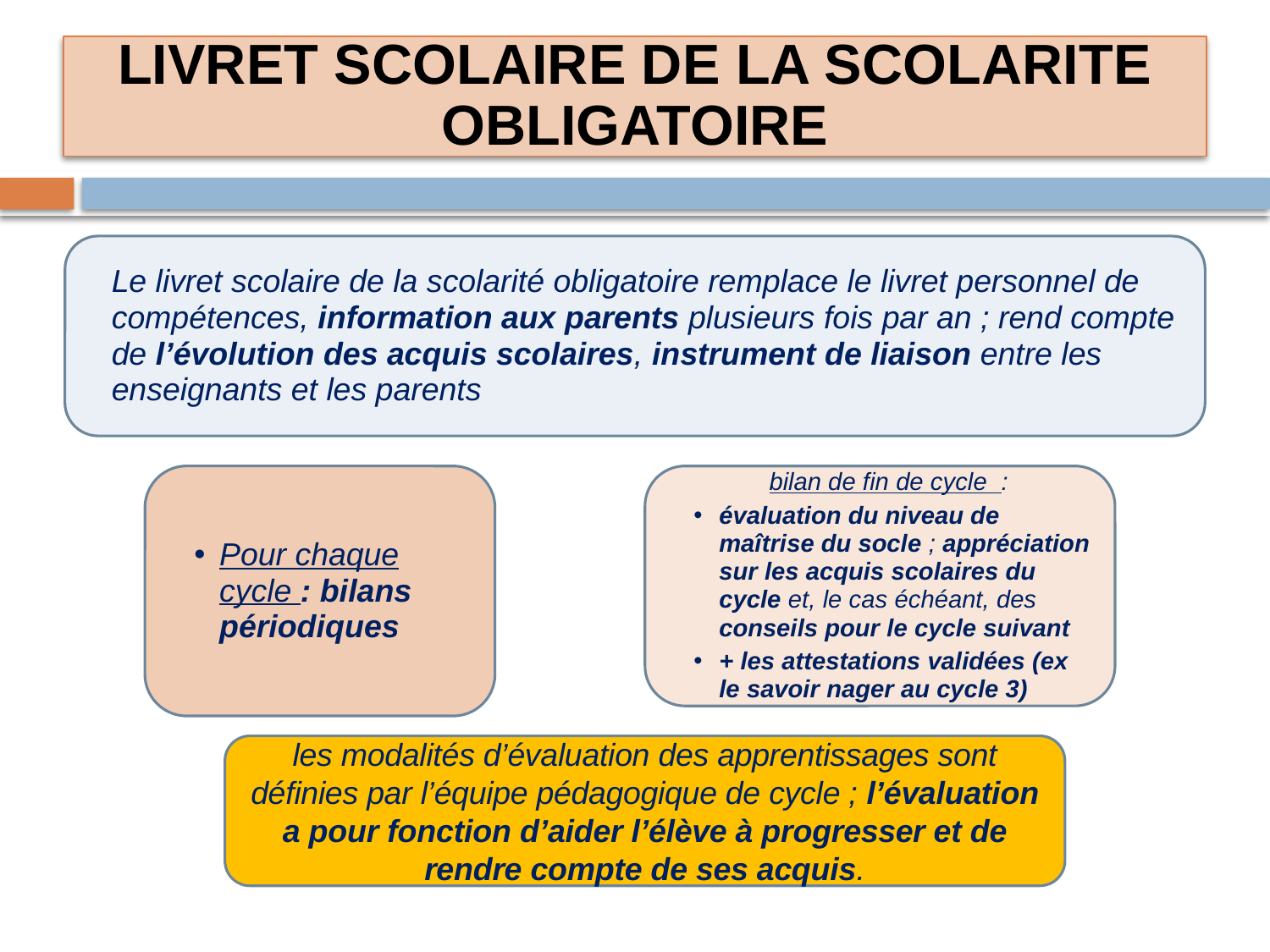

# LIVRET SCOLAIRE DE LA SCOLARITE OBLIGATOIRE
Le livret scolaire de la scolarité obligatoire remplace le livret personnel de compétences, information aux parents plusieurs fois par an ; rend compte de l’évolution des acquis scolaires, instrument de liaison entre les enseignants et les parents
Pour chaque cycle : bilans périodiques
bilan de fin de cycle  :
évaluation du niveau de maîtrise du socle ; appréciation sur les acquis scolaires du cycle et, le cas échéant, des conseils pour le cycle suivant
+ les attestations validées (ex le savoir nager au cycle 3)
les modalités d’évaluation des apprentissages sont définies par l’équipe pédagogique de cycle ; l’évaluation a pour fonction d’aider l’élève à progresser et de rendre compte de ses acquis.